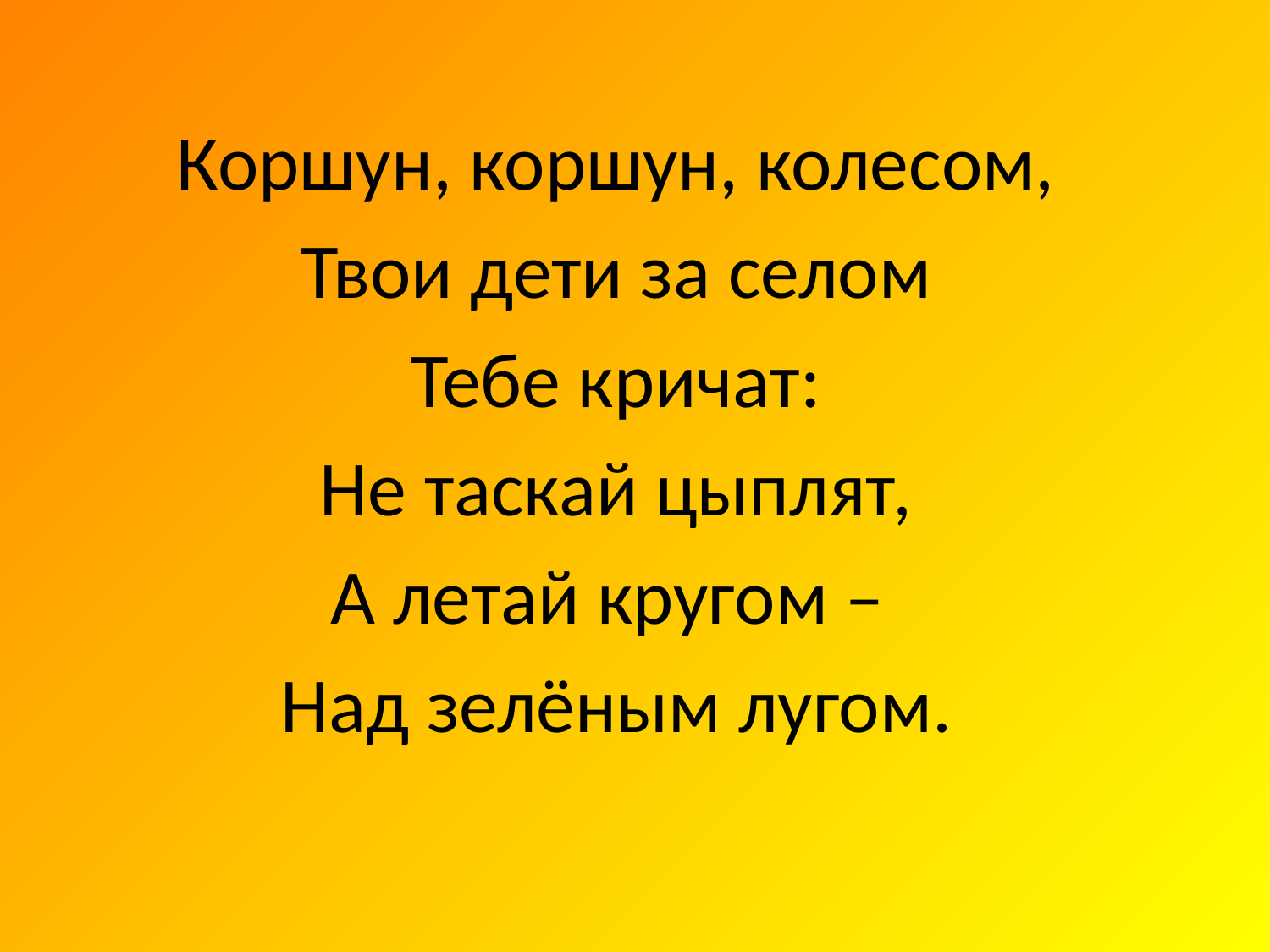

#
Коршун, коршун, колесом,
Твои дети за селом
Тебе кричат:
Не таскай цыплят,
А летай кругом –
Над зелёным лугом.